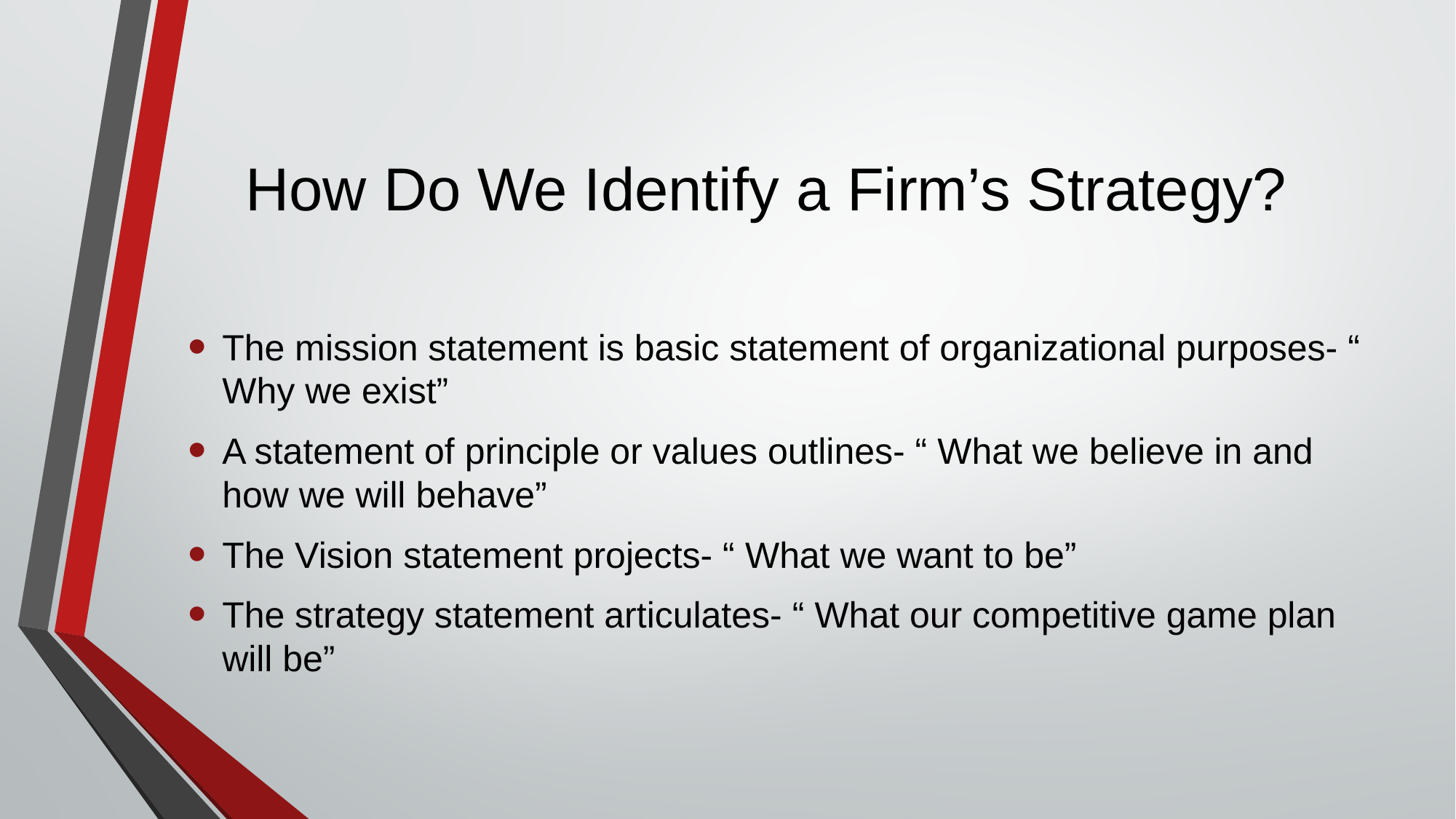

# How Do We Identify a Firm’s Strategy?
The mission statement is basic statement of organizational purposes- “ Why we exist”
A statement of principle or values outlines- “ What we believe in and how we will behave”
The Vision statement projects- “ What we want to be”
The strategy statement articulates- “ What our competitive game plan will be”